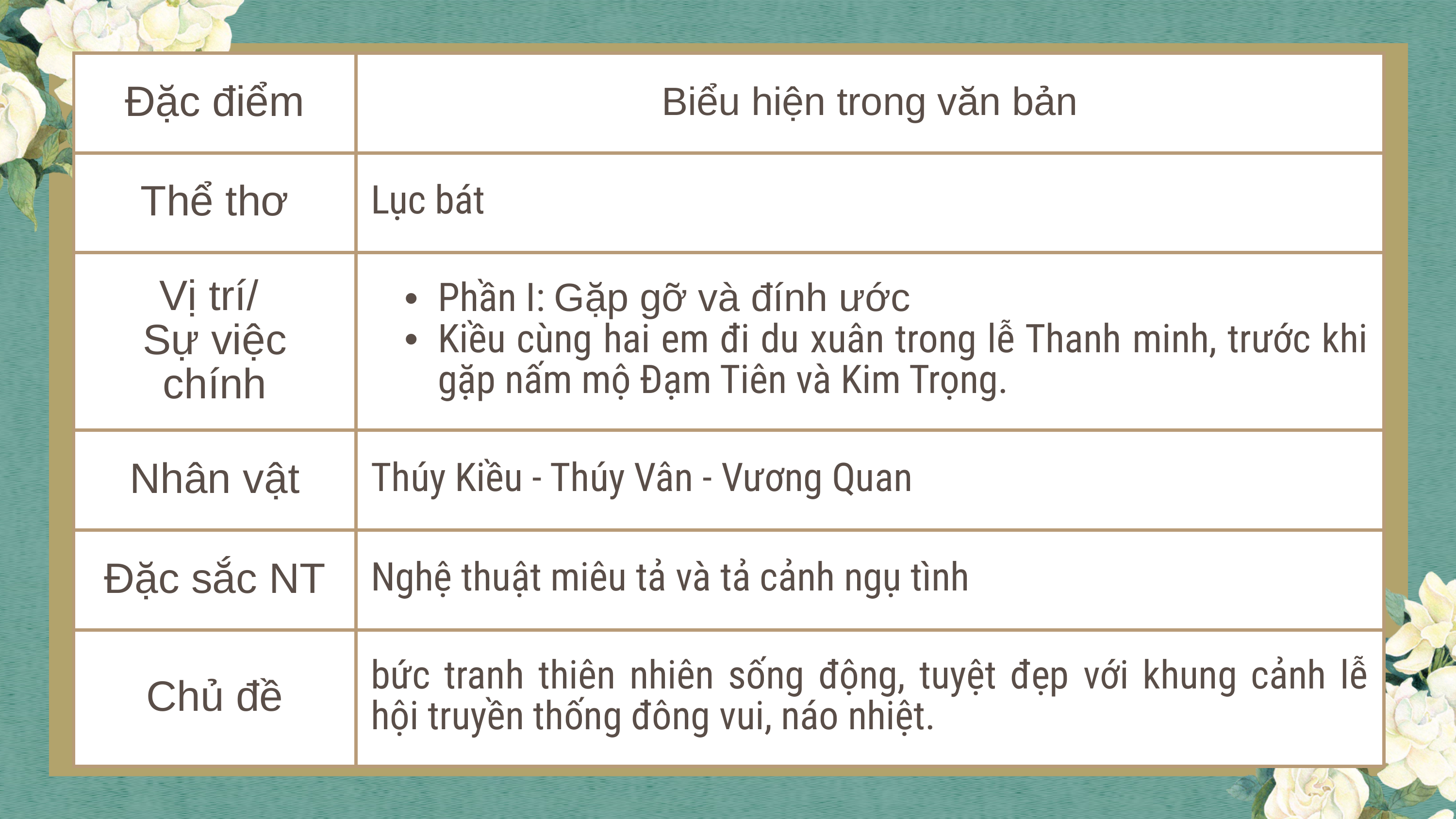

| Đặc điểm | Biểu hiện trong văn bản |
| --- | --- |
| Thể thơ | Lục bát |
| Vị trí/ Sự việc chính | Phần I: Gặp gỡ và đính ước Kiều cùng hai em đi du xuân trong lễ Thanh minh, trước khi gặp nấm mộ Đạm Tiên và Kim Trọng. |
| Nhân vật | Thúy Kiều - Thúy Vân - Vương Quan |
| Đặc sắc NT | Nghệ thuật miêu tả và tả cảnh ngụ tình |
| Chủ đề | bức tranh thiên nhiên sống động, tuyệt đẹp với khung cảnh lễ hội truyền thống đông vui, náo nhiệt. |